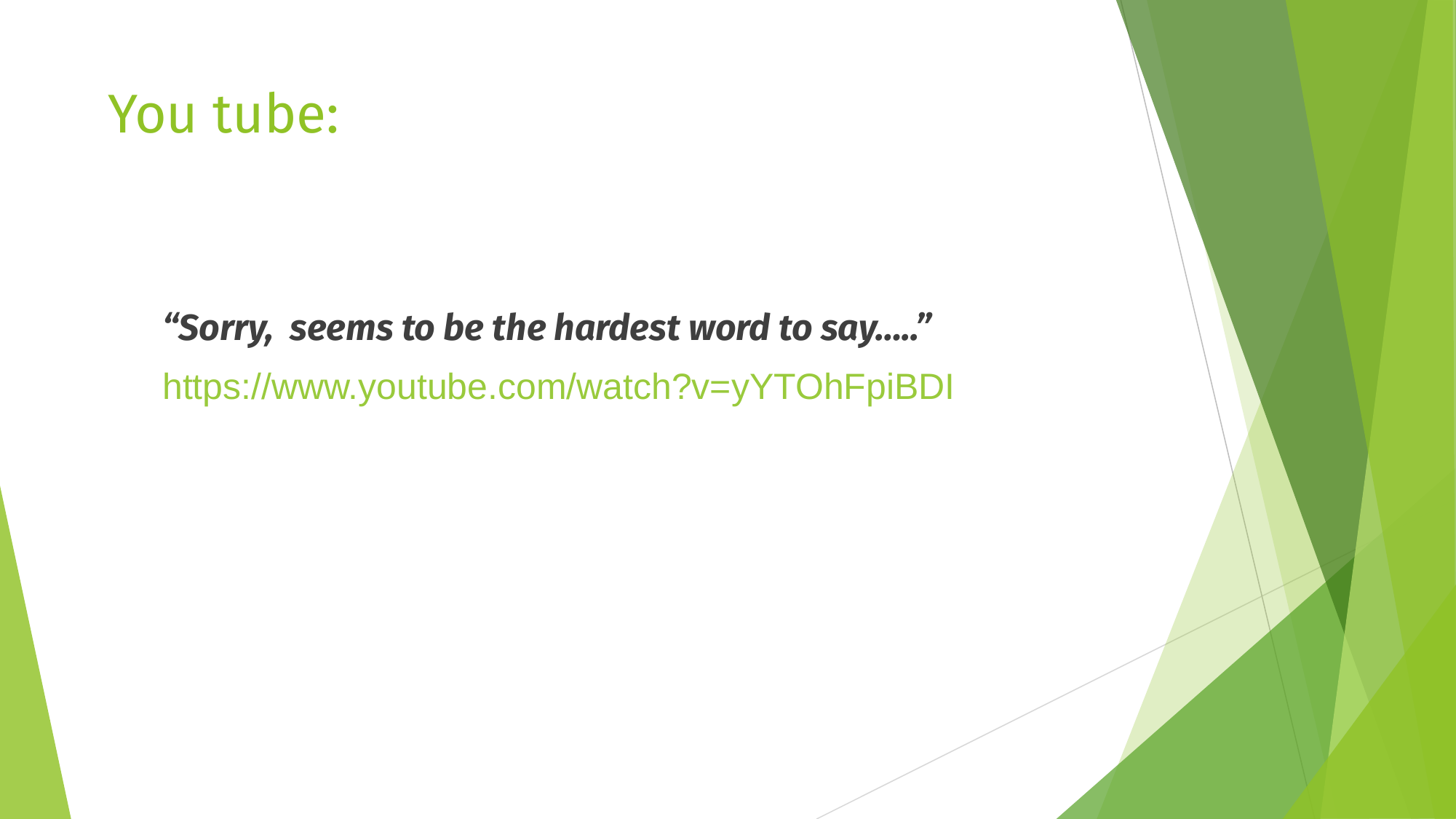

You tube:

“Sorry,  seems to be the hardest word to say…..”
https://www.youtube.com/watch?v=yYTOhFpiBDI